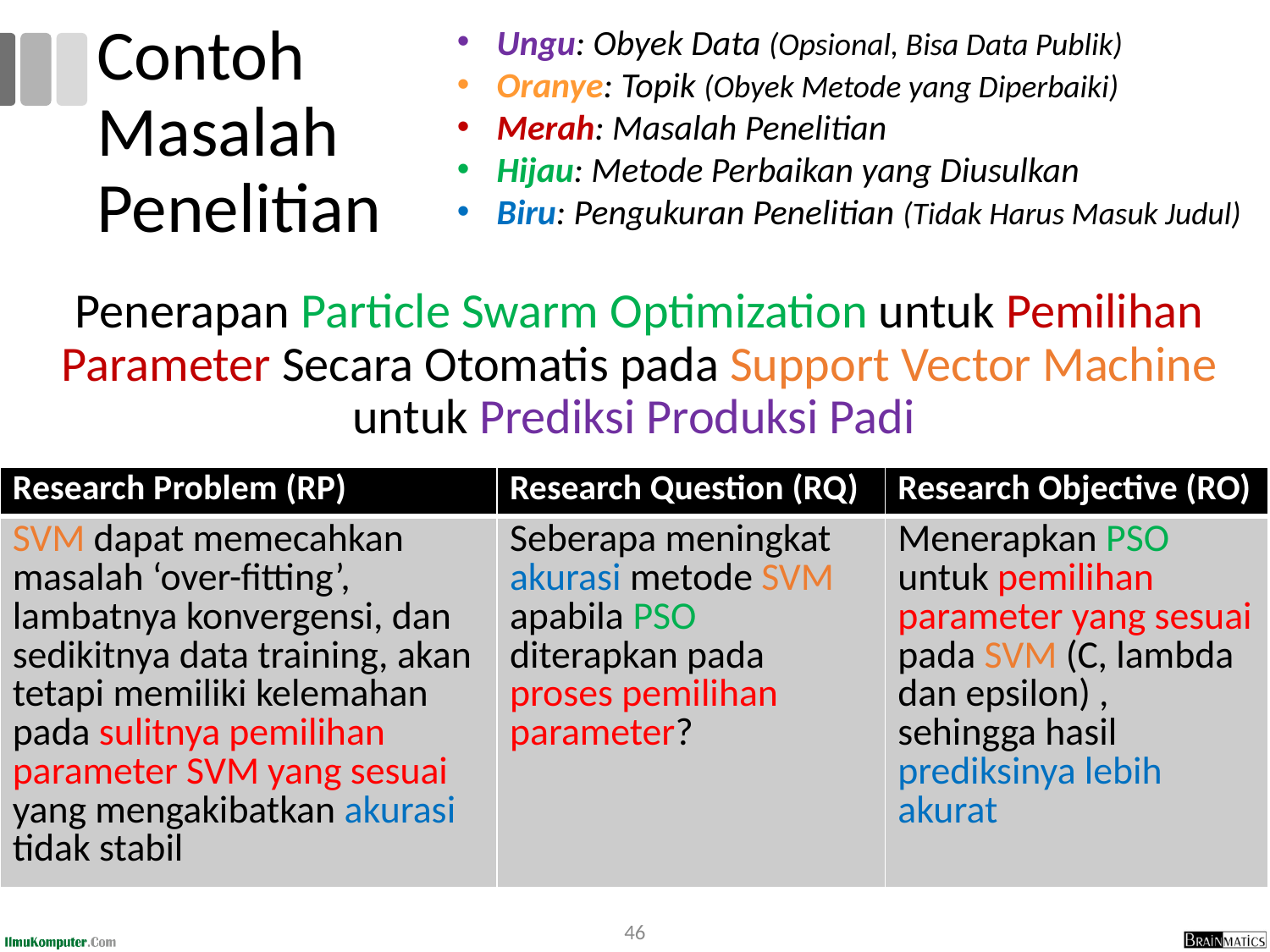

Ungu: Obyek Data (Opsional, Bisa Data Publik)
Oranye: Topik (Obyek Metode yang Diperbaiki)
Merah: Masalah Penelitian
Hijau: Metode Perbaikan yang Diusulkan
Biru: Pengukuran Penelitian (Tidak Harus Masuk Judul)
# Contoh Masalah Penelitian
Penerapan Particle Swarm Optimization untuk Pemilihan Parameter Secara Otomatis pada Support Vector Machine untuk Prediksi Produksi Padi

| Research Problem (RP) | Research Question (RQ) | Research Objective (RO) |
| --- | --- | --- |
| SVM dapat memecahkan masalah ‘over-fitting’, lambatnya konvergensi, dan sedikitnya data training, akan tetapi memiliki kelemahan pada sulitnya pemilihan parameter SVM yang sesuai yang mengakibatkan akurasi tidak stabil | Seberapa meningkat akurasi metode SVM apabila PSO diterapkan pada proses pemilihan parameter? | Menerapkan PSO untuk pemilihan parameter yang sesuai pada SVM (C, lambda dan epsilon) , sehingga hasil prediksinya lebih akurat |
46